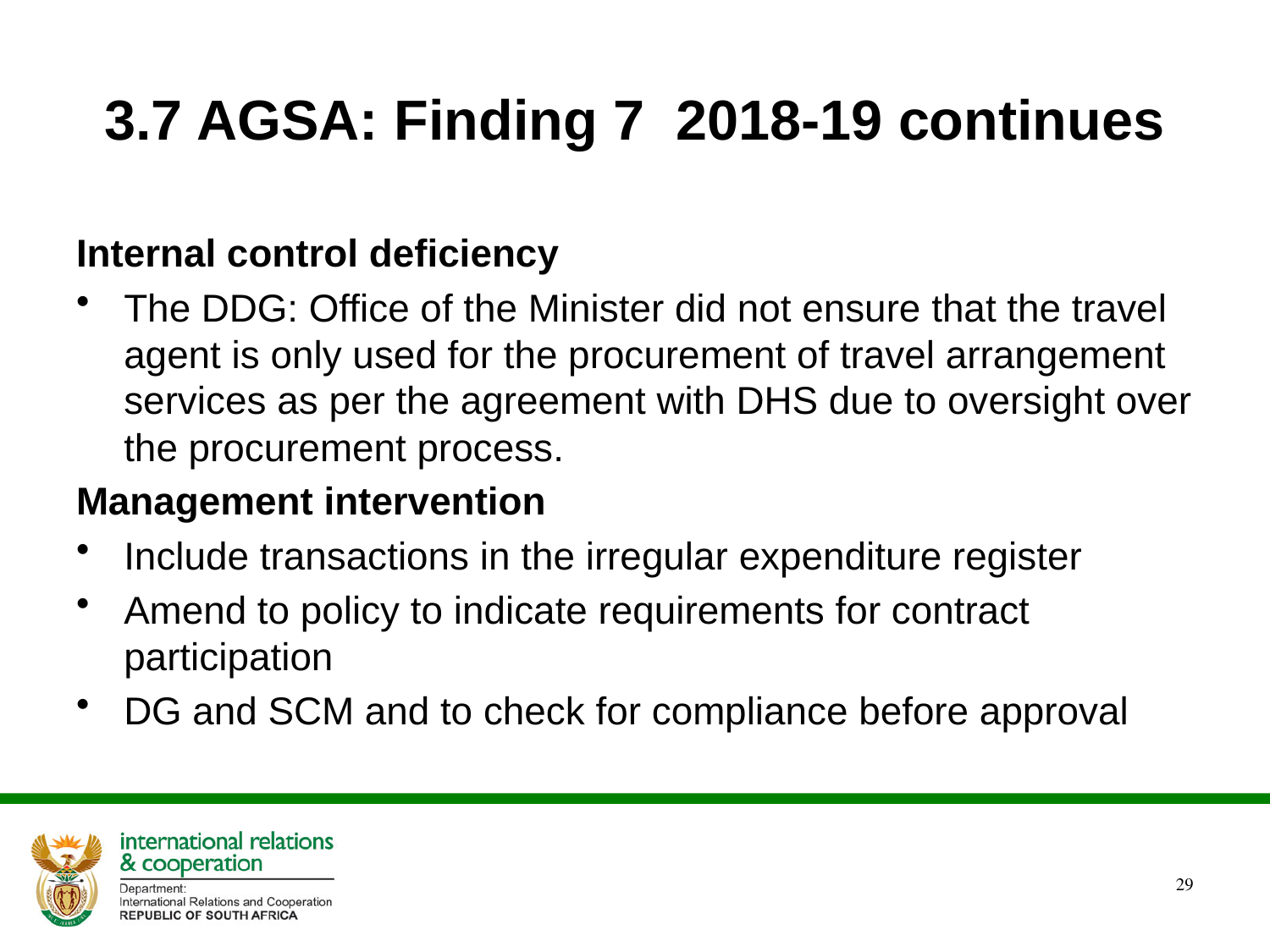

# 3.7 AGSA: Finding 7  2018-19 continues
Internal control deficiency
The DDG: Office of the Minister did not ensure that the travel agent is only used for the procurement of travel arrangement services as per the agreement with DHS due to oversight over the procurement process.
Management intervention
Include transactions in the irregular expenditure register
Amend to policy to indicate requirements for contract participation
DG and SCM and to check for compliance before approval
29